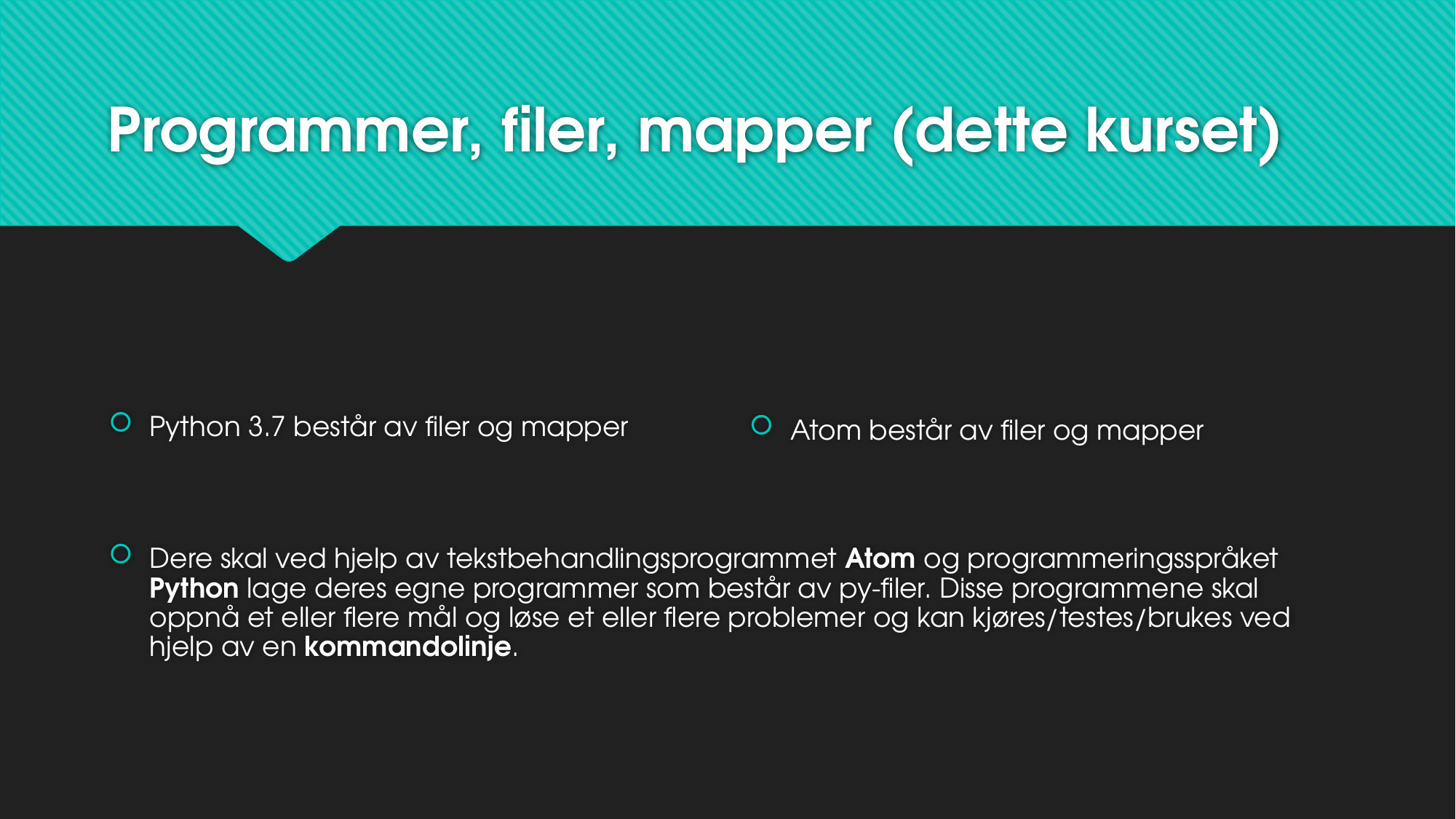

# Programmer, filer, mapper (dette kurset)

Atom består av filer og mapper

Python 3.7 består av filer og mapper

Dere skal ved hjelp av tekstbehandlingsprogrammet Atom og programmeringsspråket Python lage deres egne programmer som består av py-filer. Disse programmene skal oppnå et eller flere mål og løse et eller flere problemer og kan kjøres/testes/brukes ved hjelp av en kommandolinje.